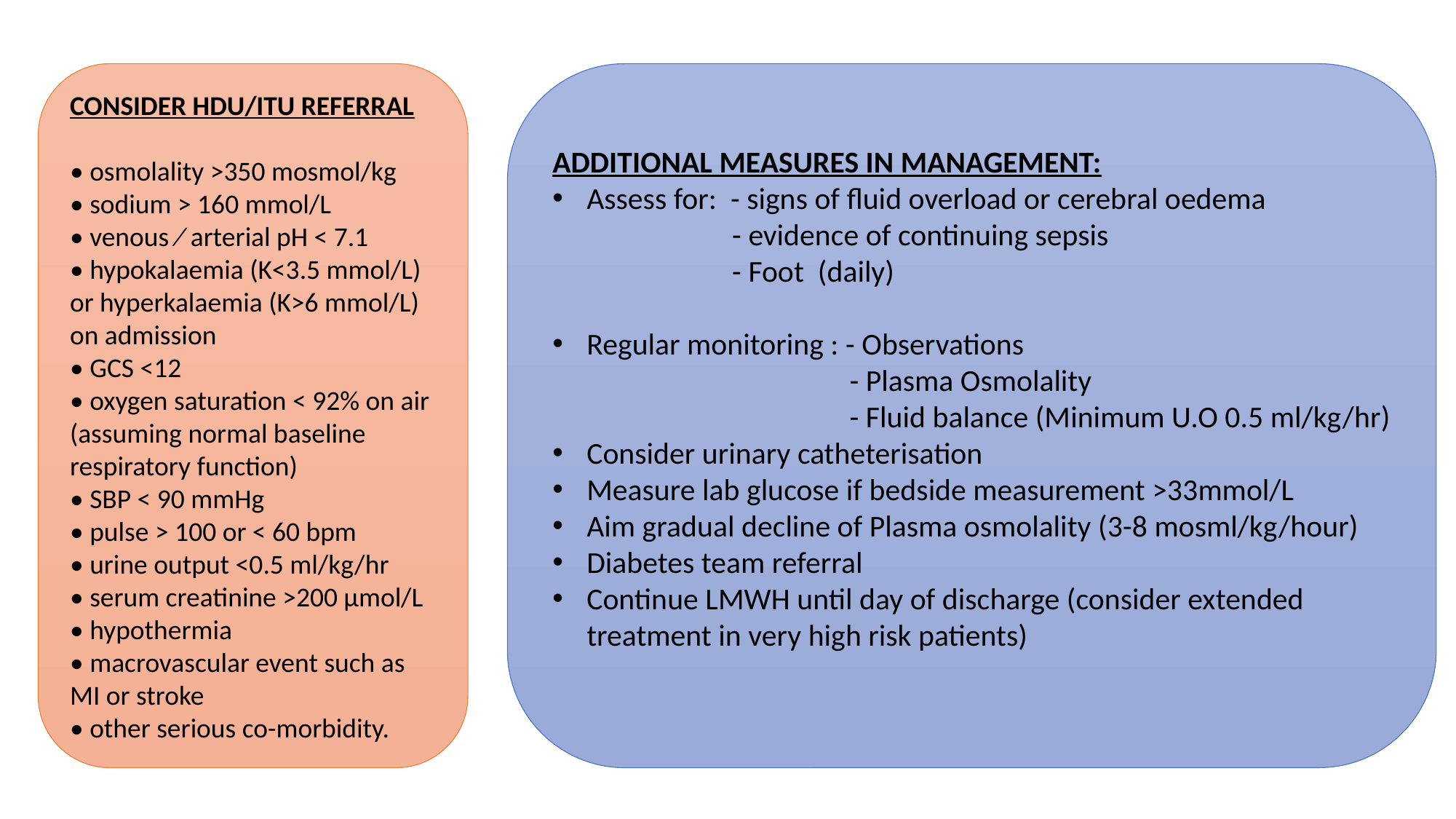

ADDITIONAL MEASURES IN MANAGEMENT:
Assess for:  - signs of fluid overload or cerebral oedema
                          - evidence of continuing sepsis
                          - Foot  (daily)

Regular monitoring : - Observations
                                           - Plasma Osmolality
                                           - Fluid balance (Minimum U.O 0.5 ml/kg/hr)
Consider urinary catheterisation
Measure lab glucose if bedside measurement >33mmol/L
Aim gradual decline of Plasma osmolality (3-8 mosml/kg/hour)
Diabetes team referral
Continue LMWH until day of discharge (consider extended treatment in very high risk patients)

CONSIDER HDU/ITU REFERRAL

• osmolality >350 mosmol/kg
• sodium > 160 mmol/L
• venous ⁄ arterial pH < 7.1
• hypokalaemia (K<3.5 mmol/L) or hyperkalaemia (K>6 mmol/L) on admission
• GCS <12
• oxygen saturation < 92% on air (assuming normal baseline respiratory function)
• SBP < 90 mmHg
• pulse > 100 or < 60 bpm
• urine output <0.5 ml/kg/hr
• serum creatinine >200 µmol/L
• hypothermia
• macrovascular event such as MI or stroke
• other serious co-morbidity.